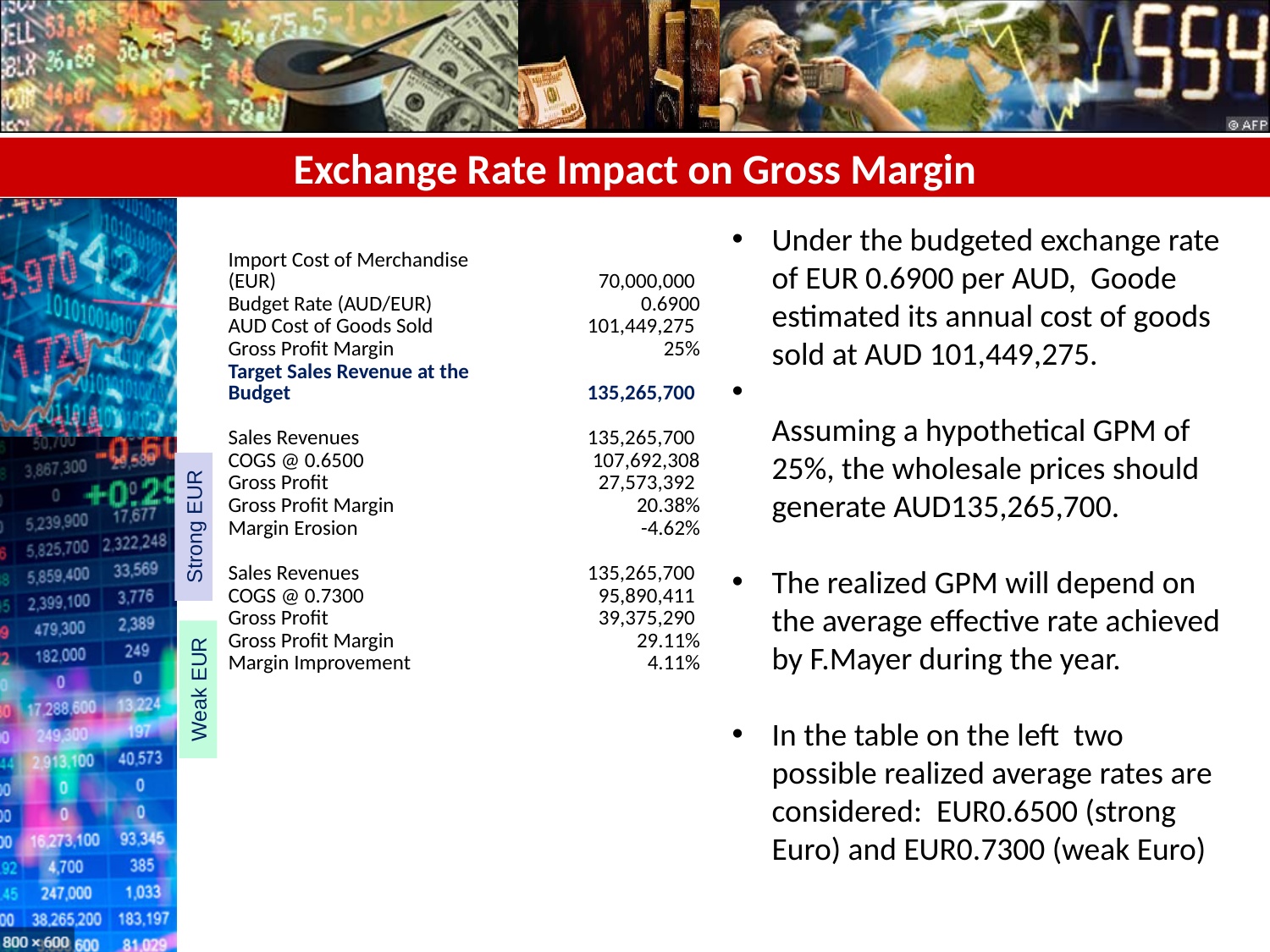

# Exchange Rate Impact on Gross Margin
Under the budgeted exchange rate of EUR 0.6900 per AUD,  Goode estimated its annual cost of goods sold at AUD 101,449,275.
Assuming a hypothetical GPM of 25%, the wholesale prices should generate AUD135,265,700.

The realized GPM will depend on the average effective rate achieved by F.Mayer during the year.

In the table on the left  two possible realized average rates are considered:  EUR0.6500 (strong Euro) and EUR0.7300 (weak Euro)
| Import Cost of Merchandise (EUR) | 70,000,000 |
| --- | --- |
| Budget Rate (AUD/EUR) | 0.6900 |
| AUD Cost of Goods Sold | 101,449,275 |
| Gross Profit Margin | 25% |
| Target Sales Revenue at the Budget | 135,265,700 |
|  |  |
| Sales Revenues | 135,265,700 |
| COGS @ 0.6500 | 107,692,308 |
| Gross Profit | 27,573,392 |
| Gross Profit Margin | 20.38% |
| Margin Erosion | -4.62% |
|  |  |
| Sales Revenues | 135,265,700 |
| COGS @ 0.7300 | 95,890,411 |
| Gross Profit | 39,375,290 |
| Gross Profit Margin | 29.11% |
| Margin Improvement | 4.11% |
Strong EUR
Weak EUR